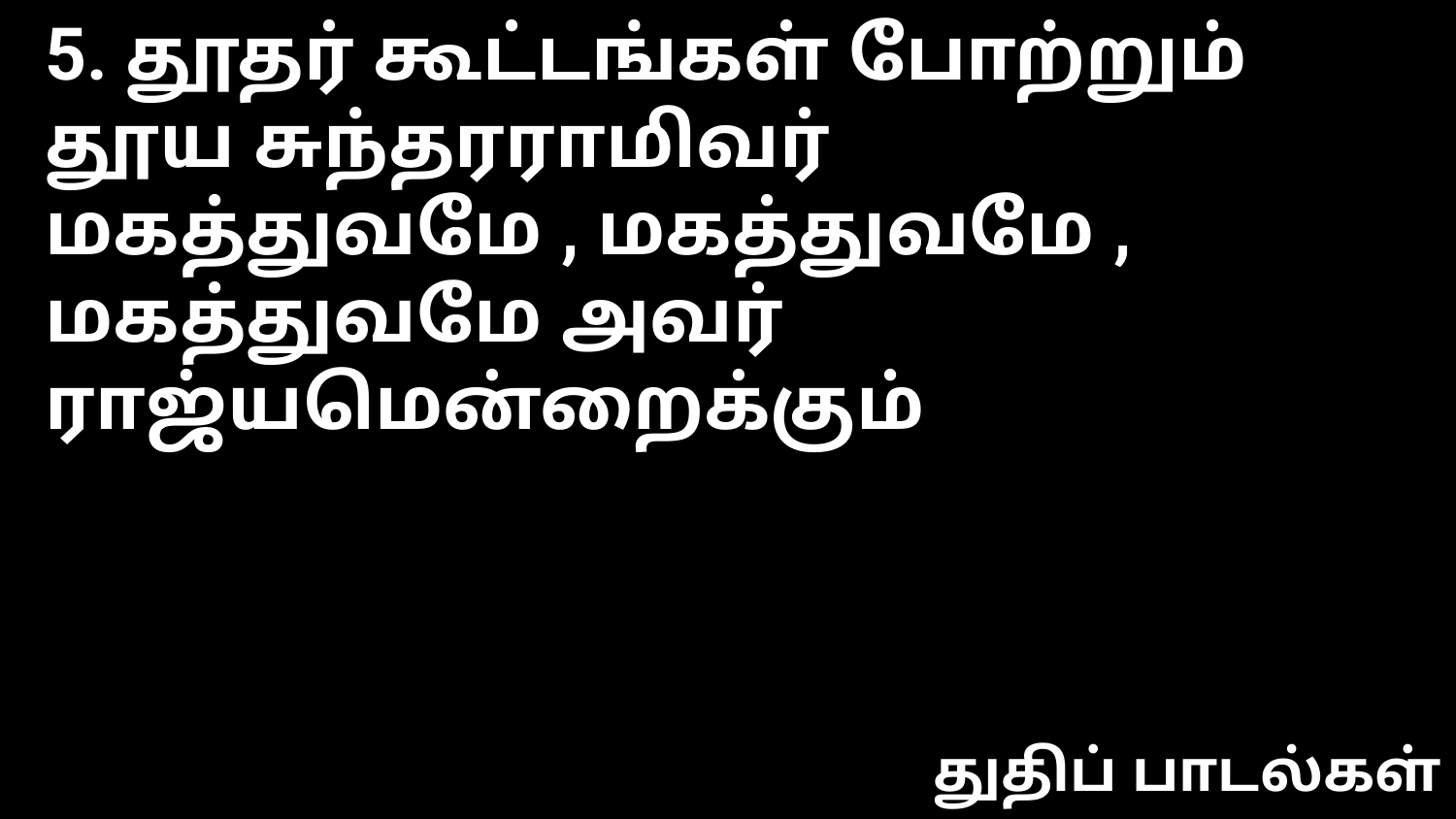

5. தூதர் கூட்டங்கள் போற்றும் தூய சுந்தரராமிவர்
மகத்துவமே , மகத்துவமே , மகத்துவமே அவர் ராஜ்யமென்றைக்கும்

துதிப் பாடல்கள்